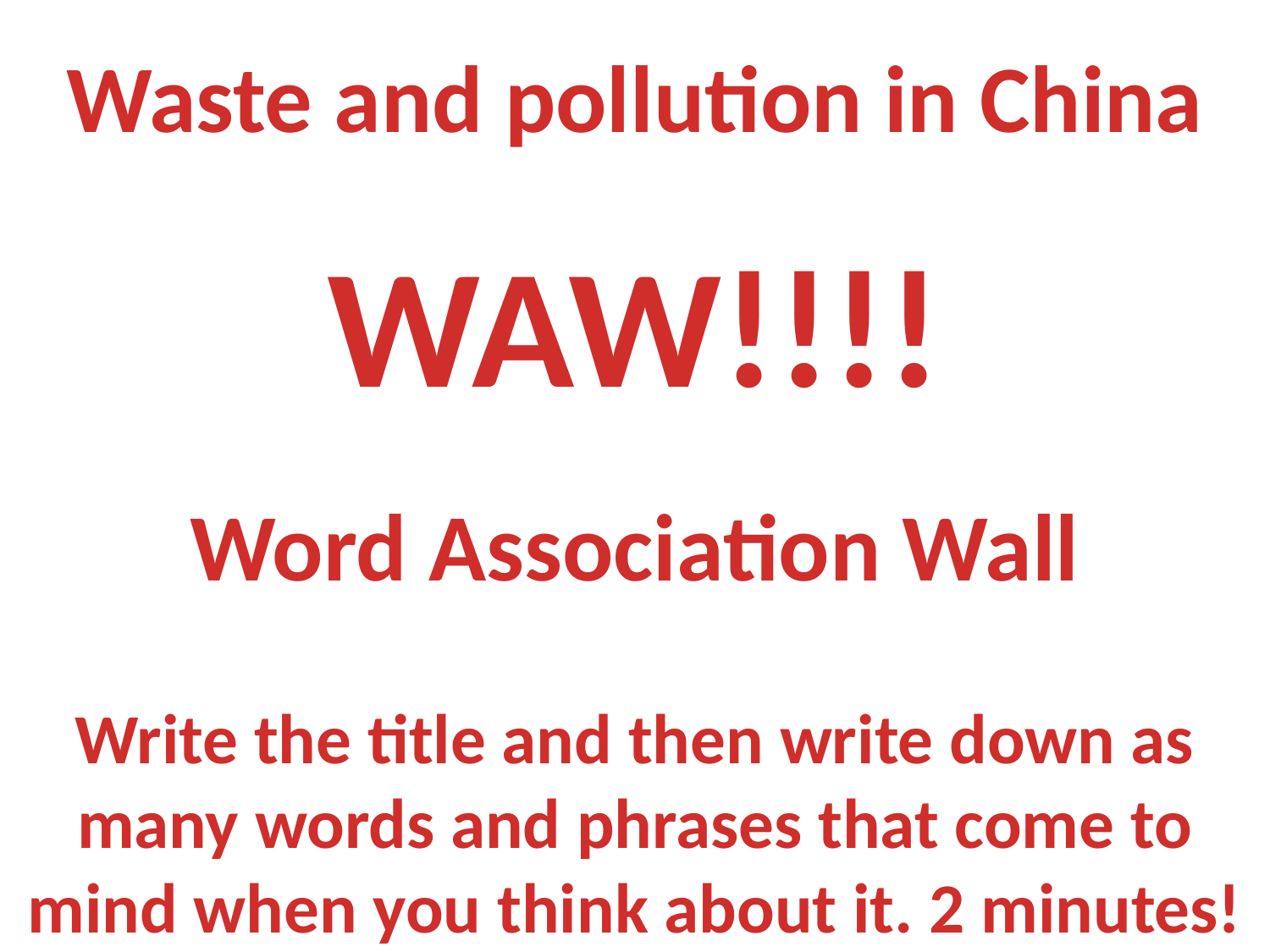

Waste and pollution in China
WAW!!!!
Word Association Wall
Write the title and then write down as many words and phrases that come to mind when you think about it. 2 minutes!